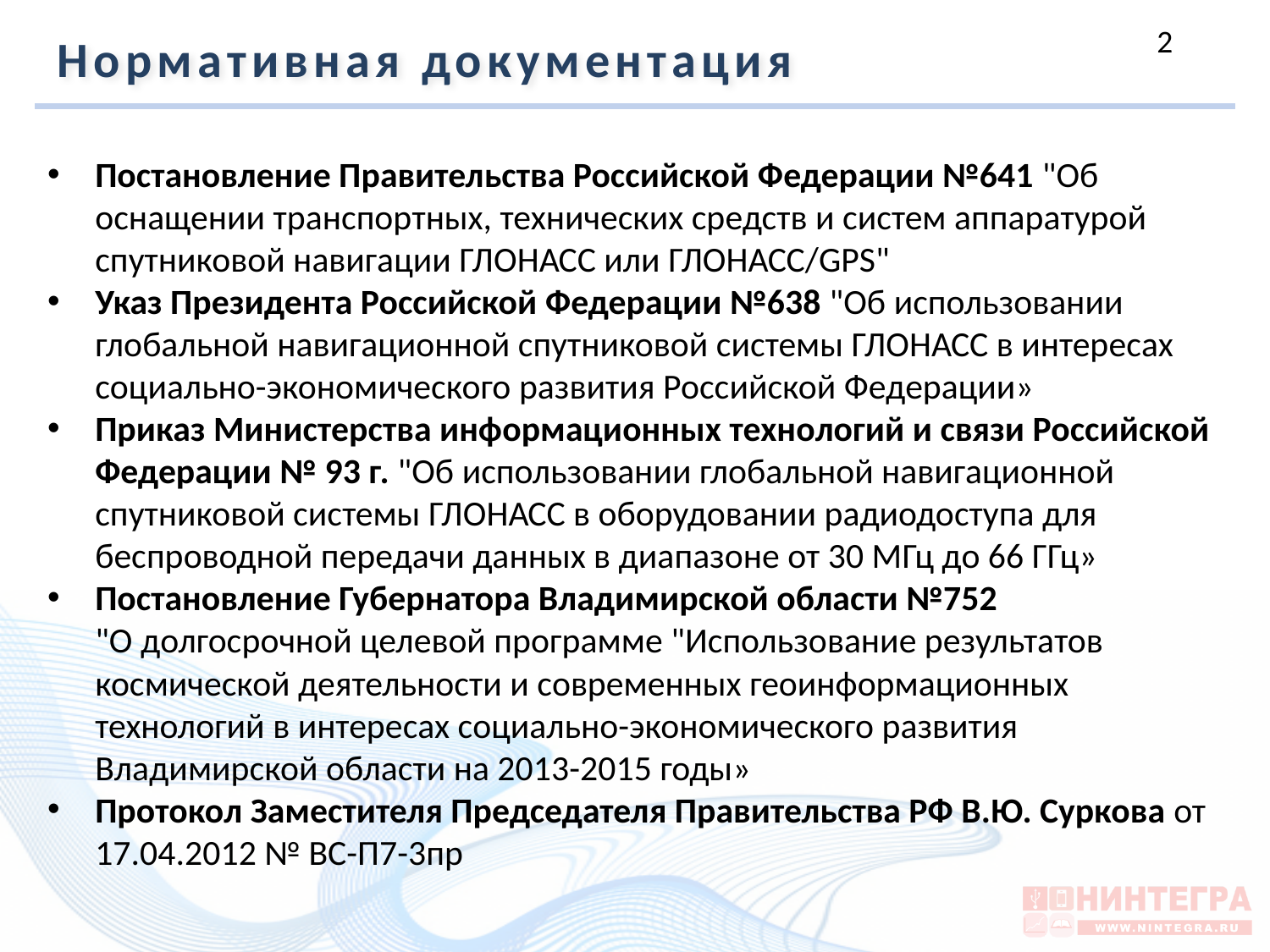

Нормативная документация
Постановление Правительства Российской Федерации №641 "Об оснащении транспортных, технических средств и систем аппаратурой спутниковой навигации ГЛОНАСС или ГЛОНАСС/GPS"
Указ Президента Российской Федерации №638 "Об использовании глобальной навигационной спутниковой системы ГЛОНАСС в интересах социально-экономического развития Российской Федерации»
Приказ Министерства информационных технологий и связи Российской Федерации № 93 г. "Об использовании глобальной навигационной спутниковой системы ГЛОНАСС в оборудовании радиодоступа для беспроводной передачи данных в диапазоне от 30 МГц до 66 ГГц»
Постановление Губернатора Владимирской области №752                          "О долгосрочной целевой программе "Использование результатов космической деятельности и современных геоинформационных технологий в интересах социально-экономического развития Владимирской области на 2013-2015 годы»
Протокол Заместителя Председателя Правительства РФ В.Ю. Суркова от 17.04.2012 № ВС-П7-3пр